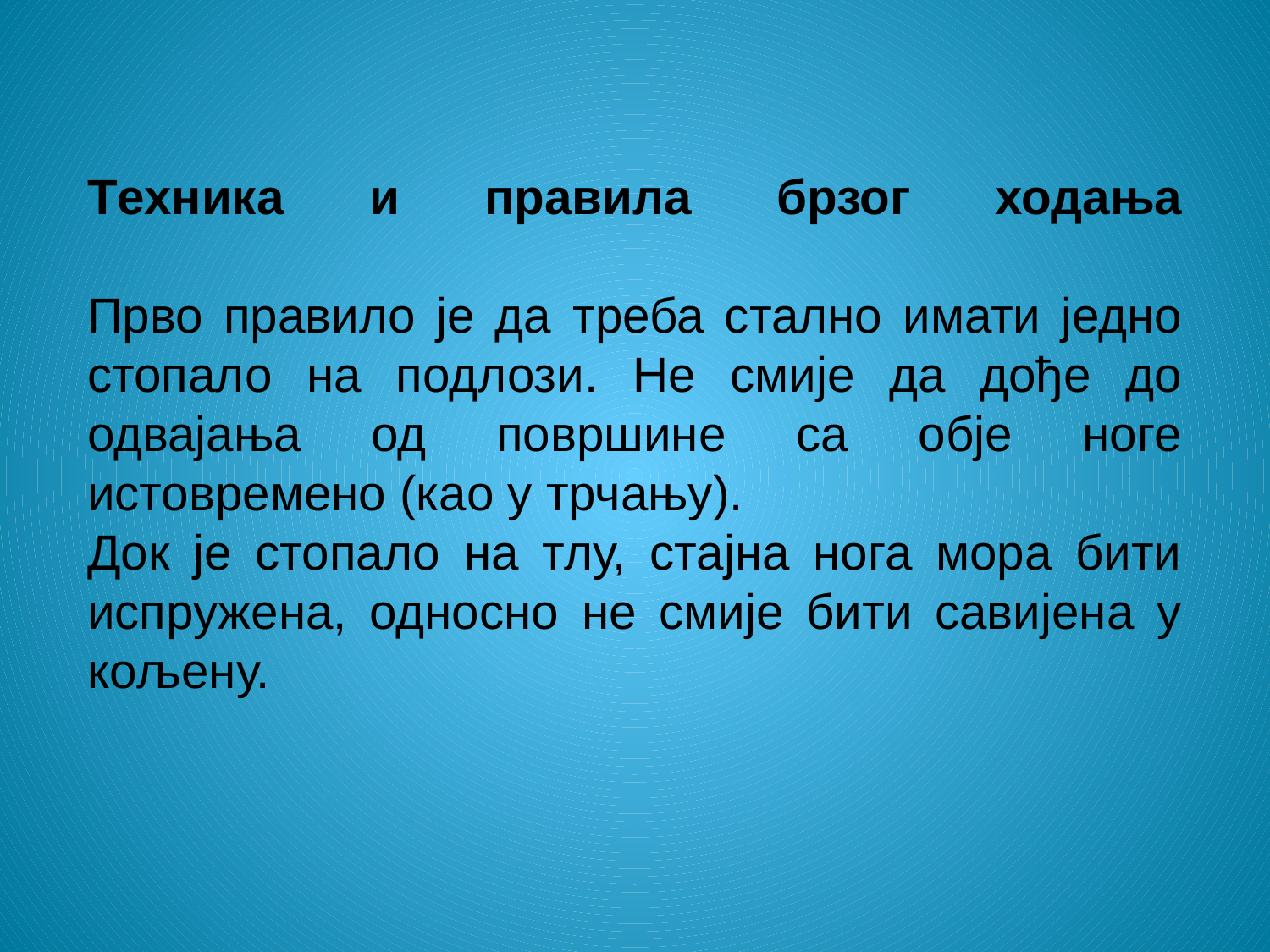

Техника и правила брзог ходања
Прво правило је да треба стално имати једно стопало на подлози. Не смије да дође до одвајања од површине са обје ноге истовремено (као у трчању).
Док је стопало на тлу, стајна нога мора бити испружена, односно не смије бити савијена у кољену.